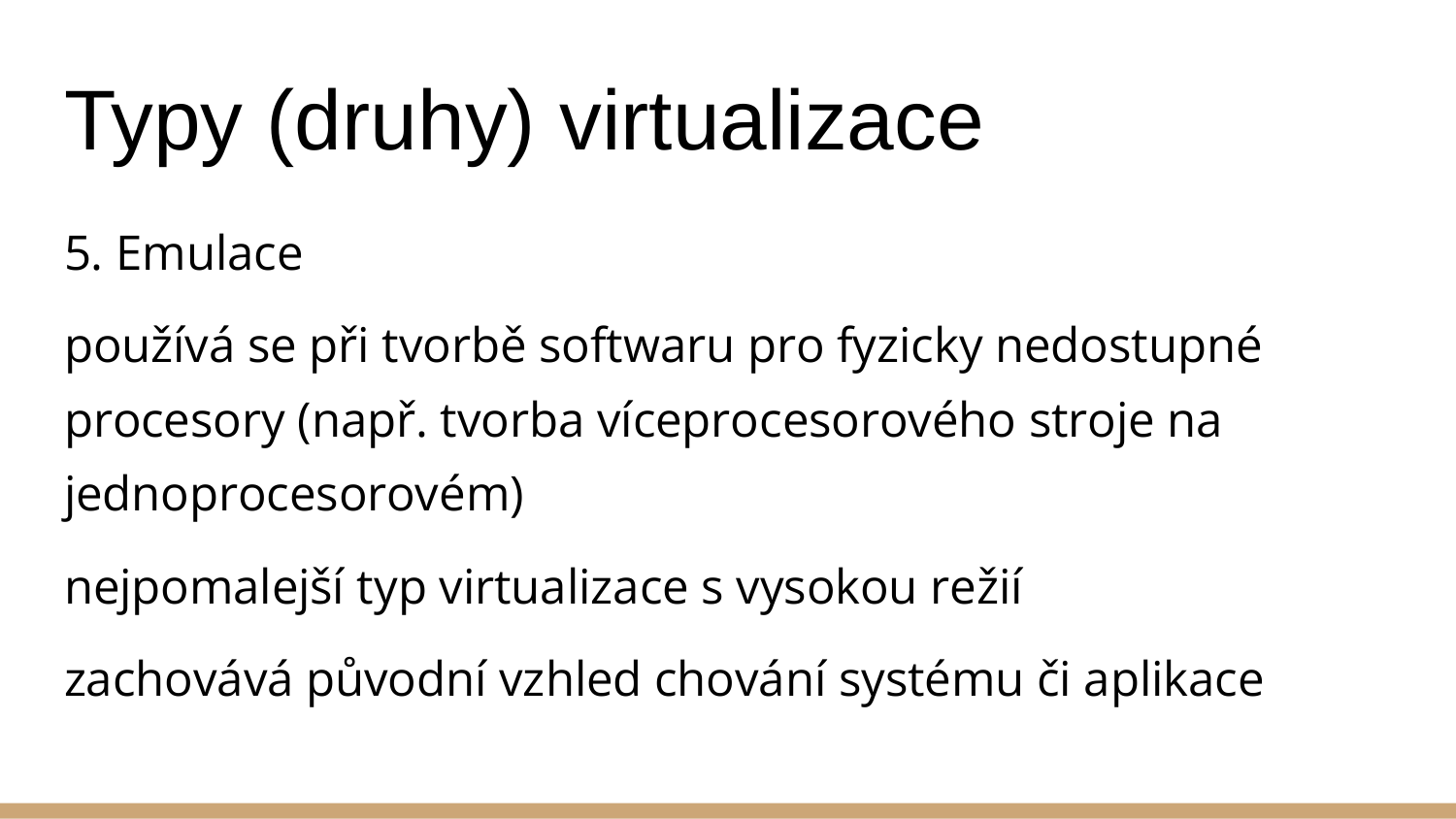

# Typy (druhy) virtualizace
5. Emulace
používá se při tvorbě softwaru pro fyzicky nedostupné procesory (např. tvorba víceprocesorového stroje na jednoprocesorovém)
nejpomalejší typ virtualizace s vysokou režií
zachovává původní vzhled chování systému či aplikace